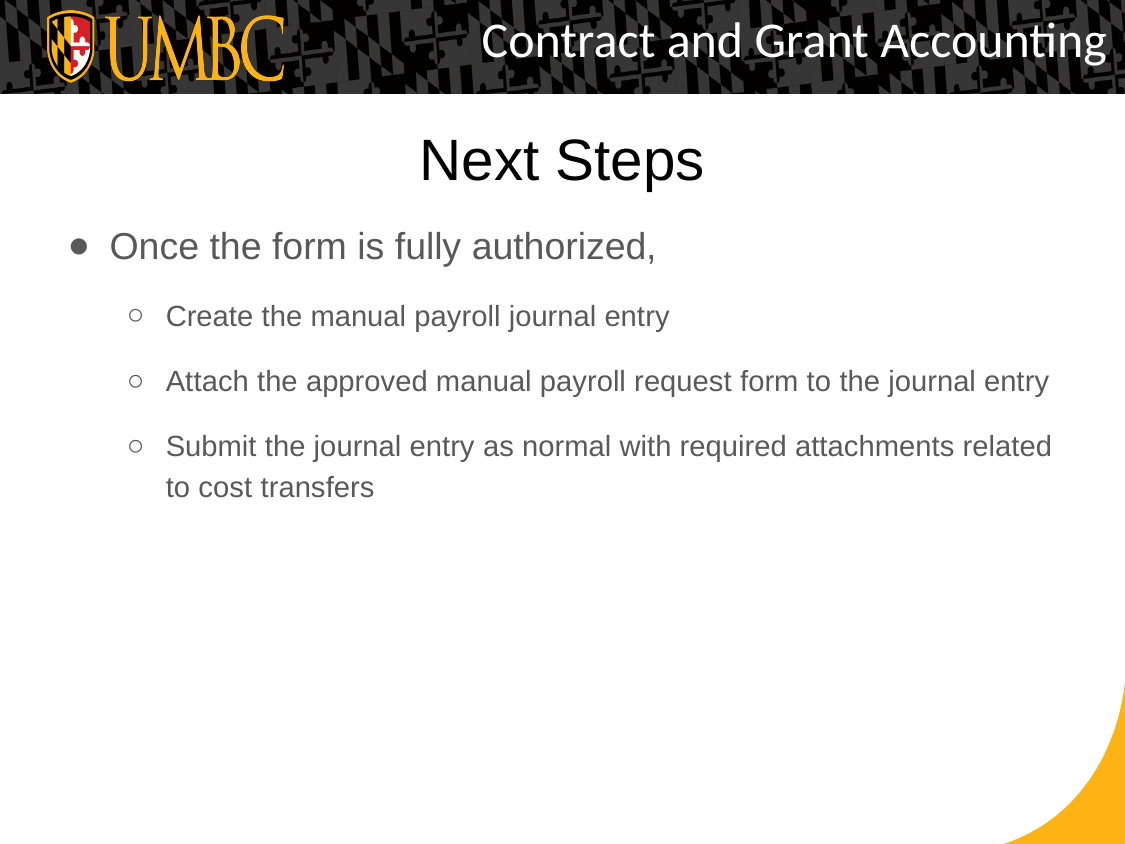

Contract and Grant Accounting
# Next Steps
Once the form is fully authorized,
Create the manual payroll journal entry
Attach the approved manual payroll request form to the journal entry
Submit the journal entry as normal with required attachments related to cost transfers